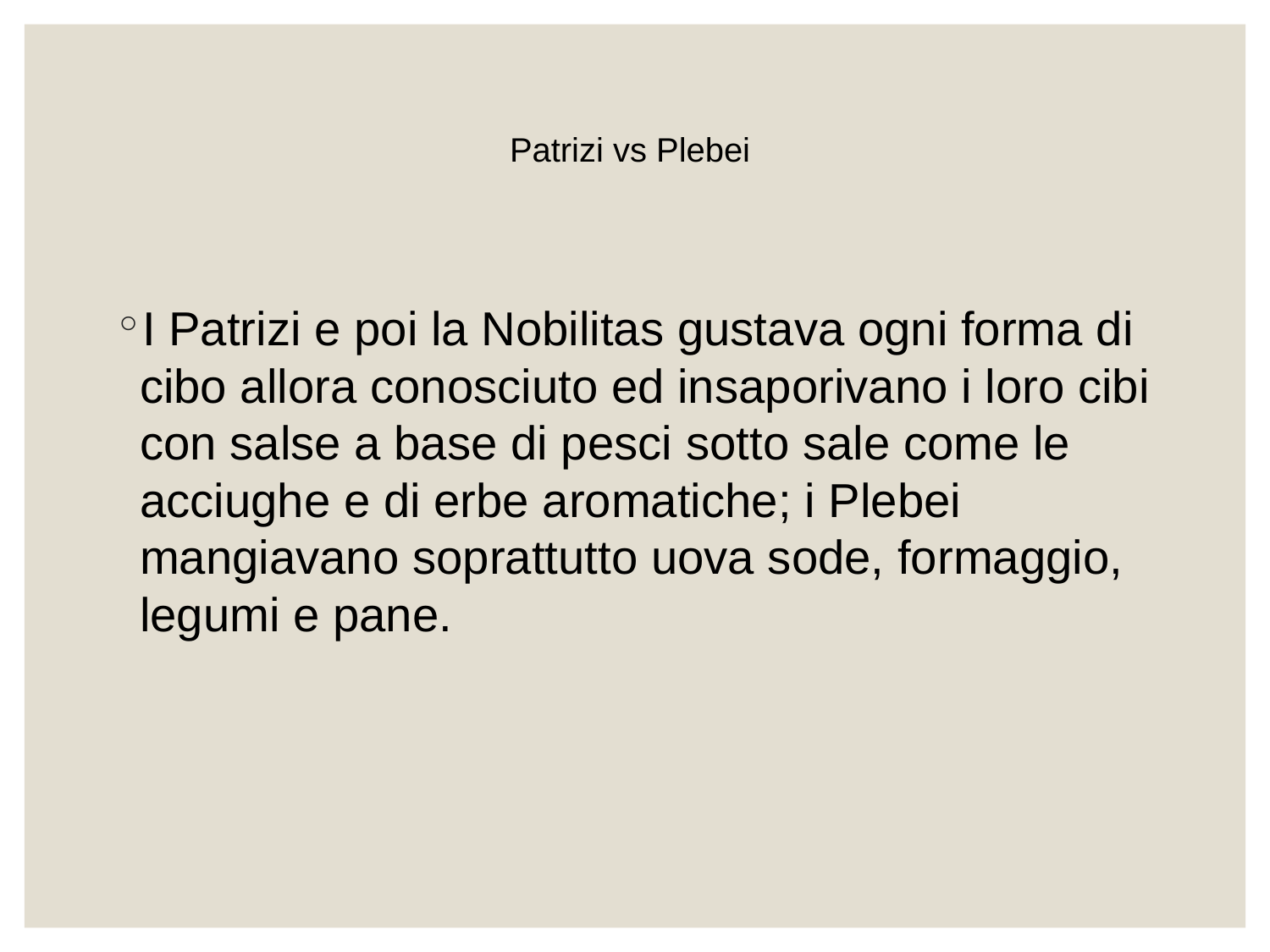

# Patrizi vs Plebei
I Patrizi e poi la Nobilitas gustava ogni forma di cibo allora conosciuto ed insaporivano i loro cibi con salse a base di pesci sotto sale come le acciughe e di erbe aromatiche; i Plebei mangiavano soprattutto uova sode, formaggio, legumi e pane.